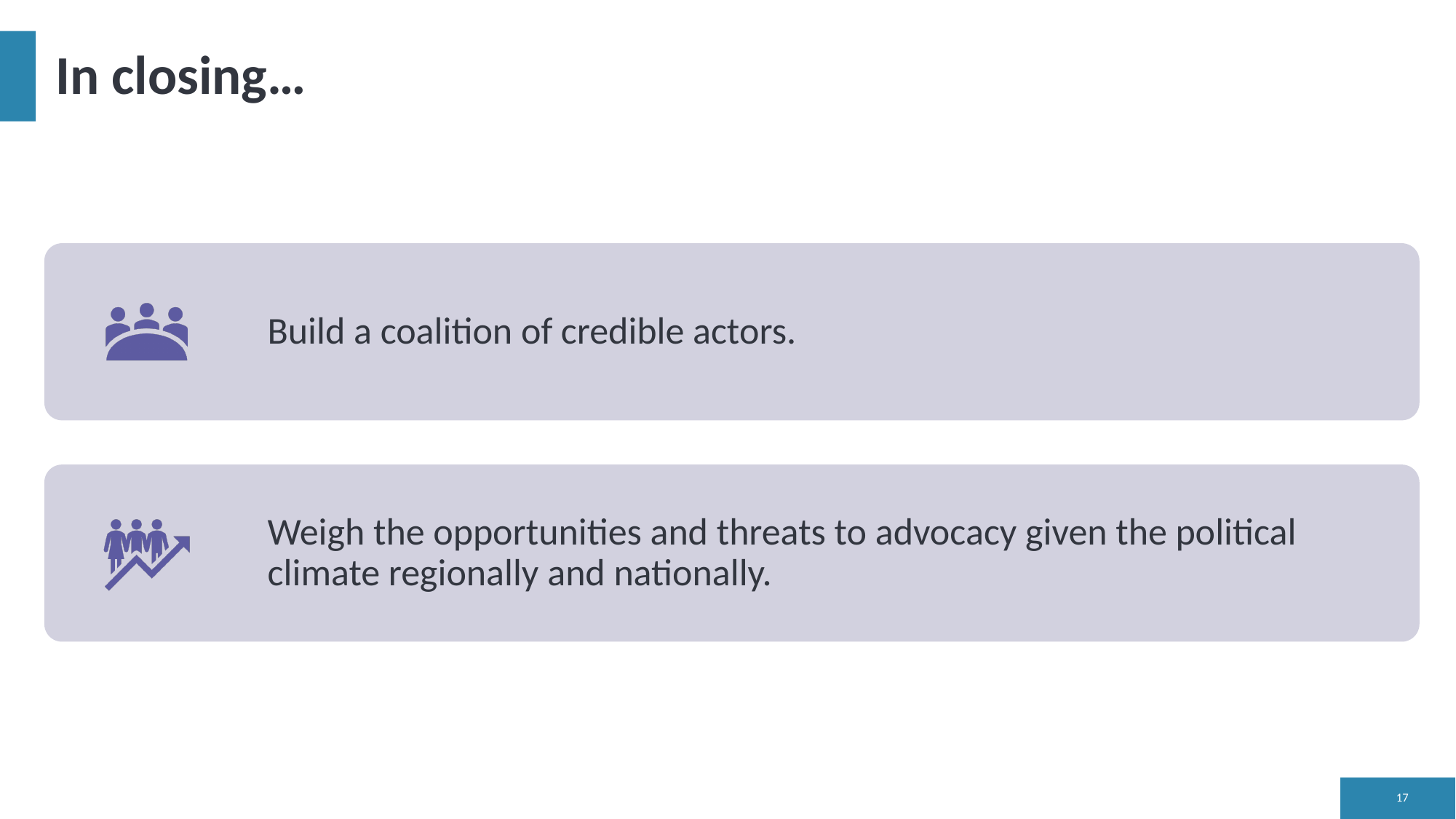

# In closing…
Build a coalition of credible actors.
Weigh the opportunities and threats to advocacy given the political climate regionally and nationally.
17